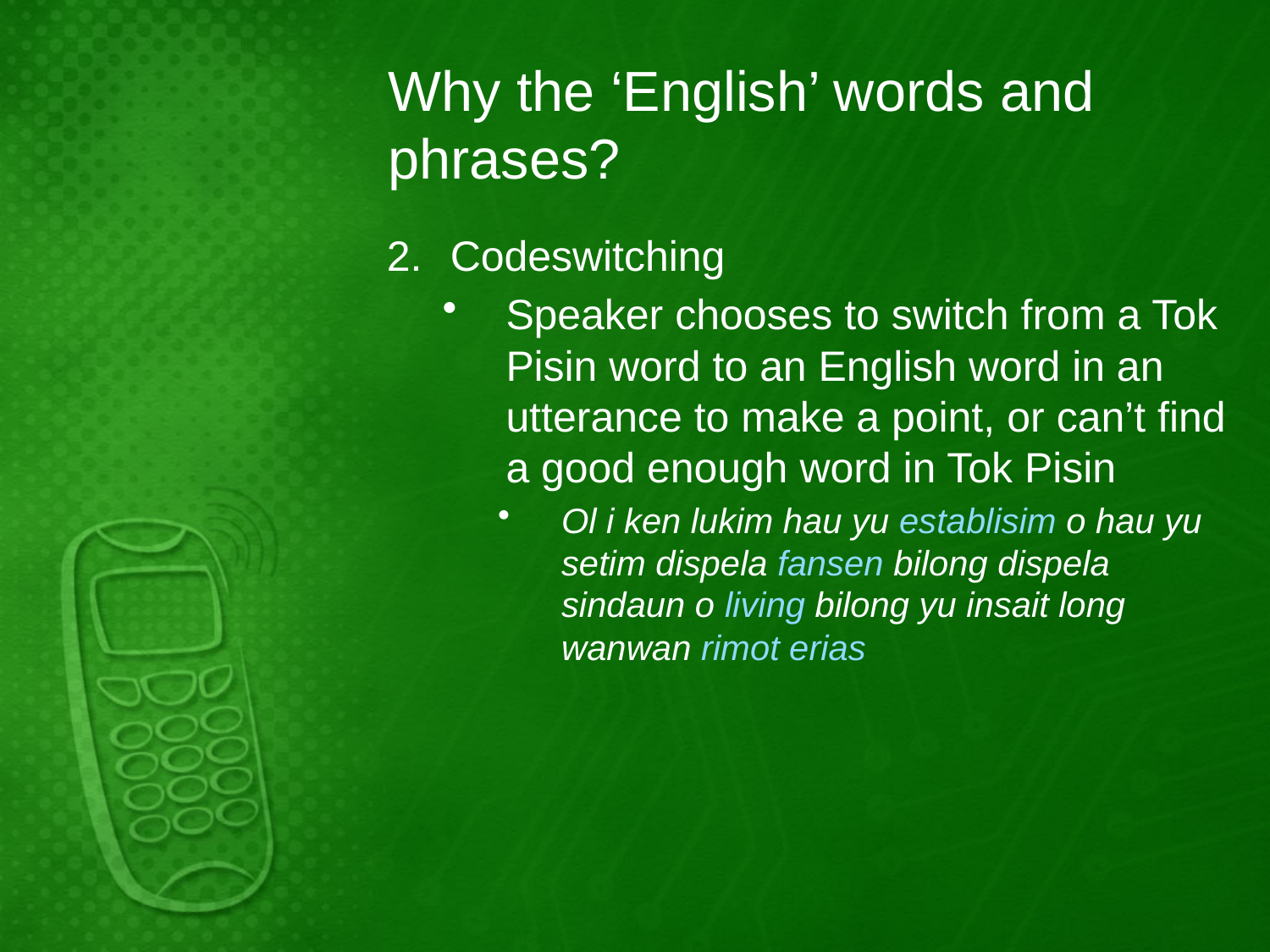

# Why the ‘English’ words and phrases?
Codeswitching
Speaker chooses to switch from a Tok Pisin word to an English word in an utterance to make a point, or can’t find a good enough word in Tok Pisin
Ol i ken lukim hau yu establisim o hau yu setim dispela fansen bilong dispela sindaun o living bilong yu insait long wanwan rimot erias